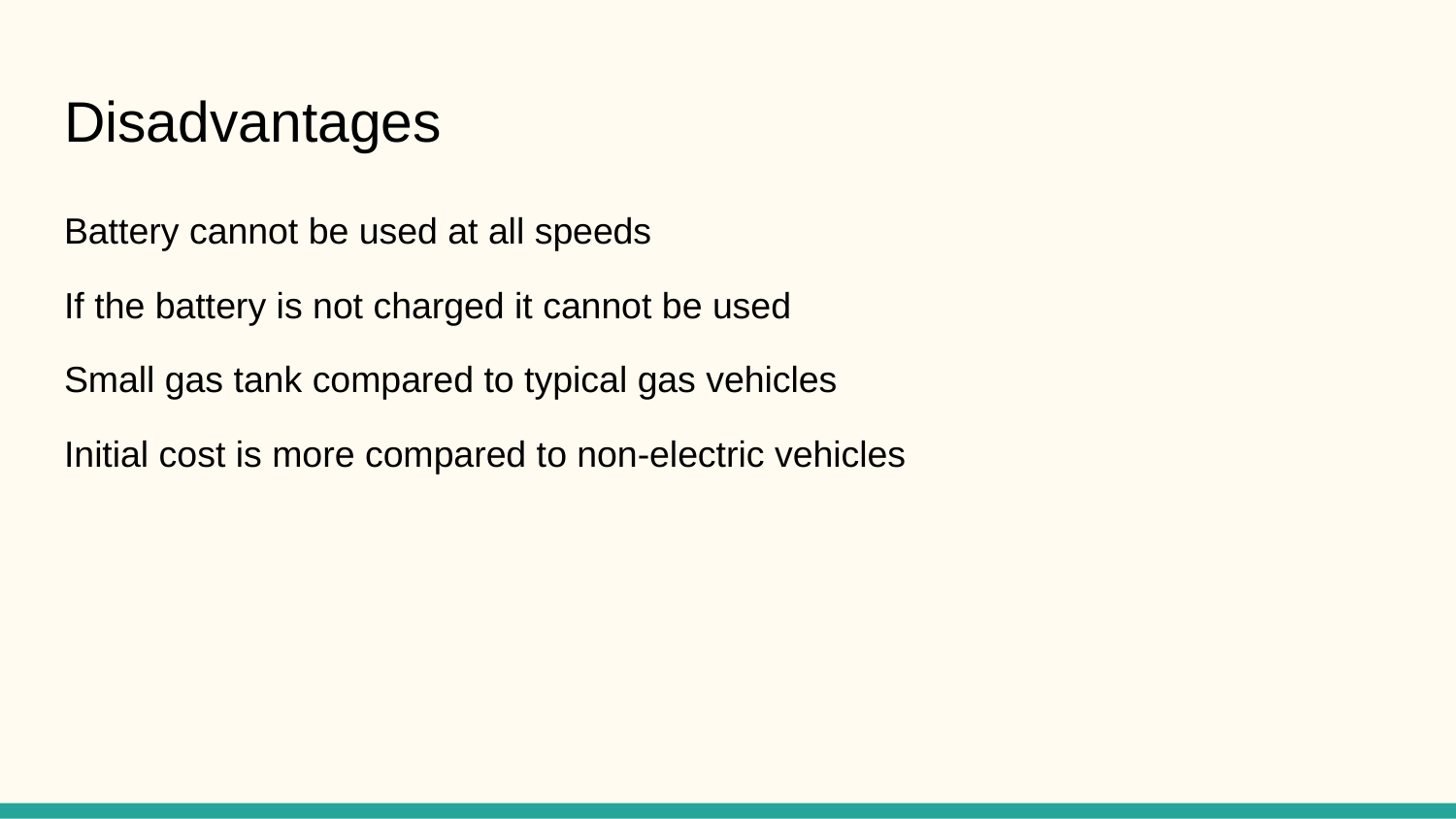

# Disadvantages
Battery cannot be used at all speeds
If the battery is not charged it cannot be used
Small gas tank compared to typical gas vehicles
Initial cost is more compared to non-electric vehicles